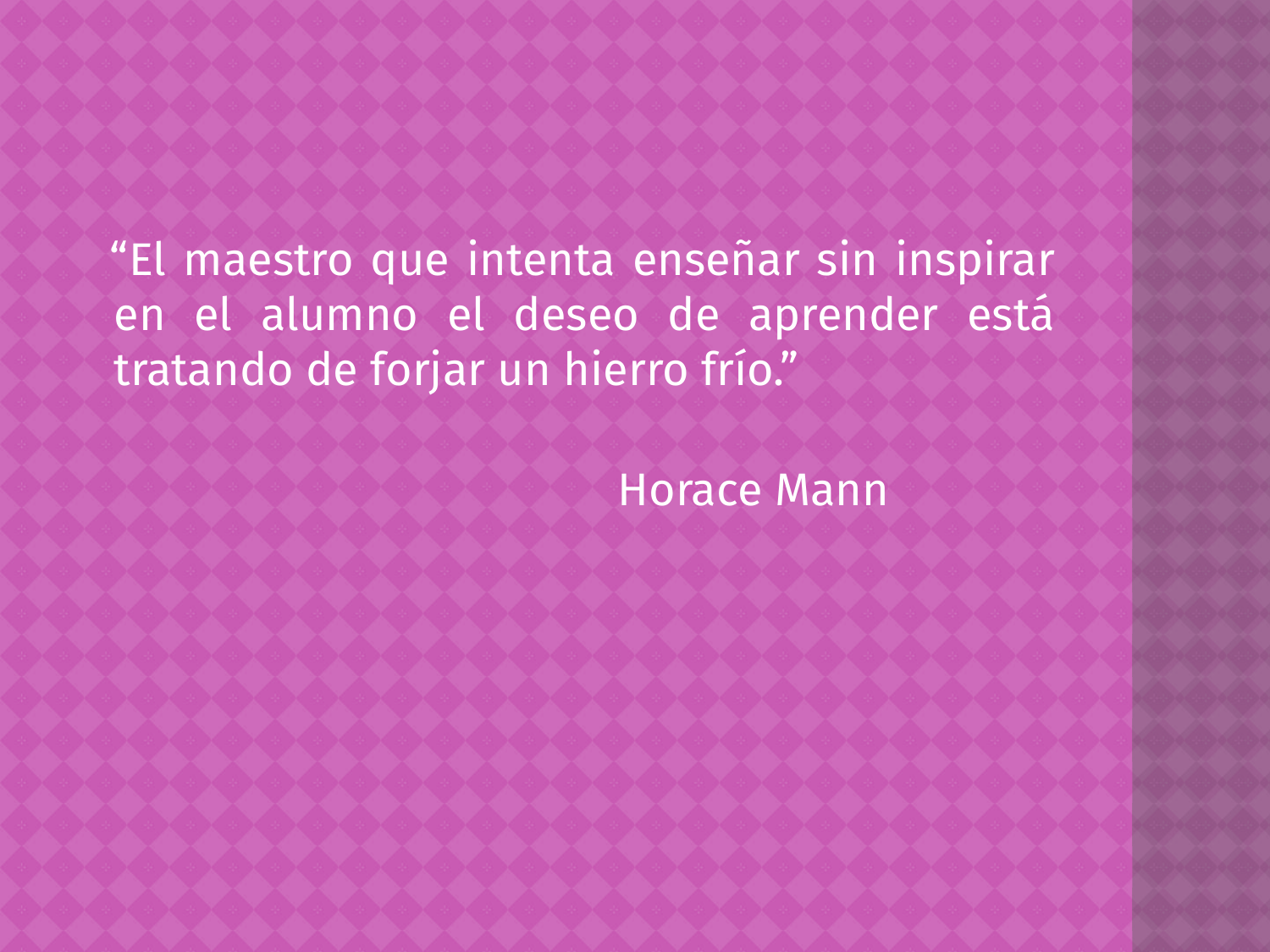

“El maestro que intenta enseñar sin inspirar en el alumno el deseo de aprender está tratando de forjar un hierro frío.”
                                                                                                                         Horace Mann